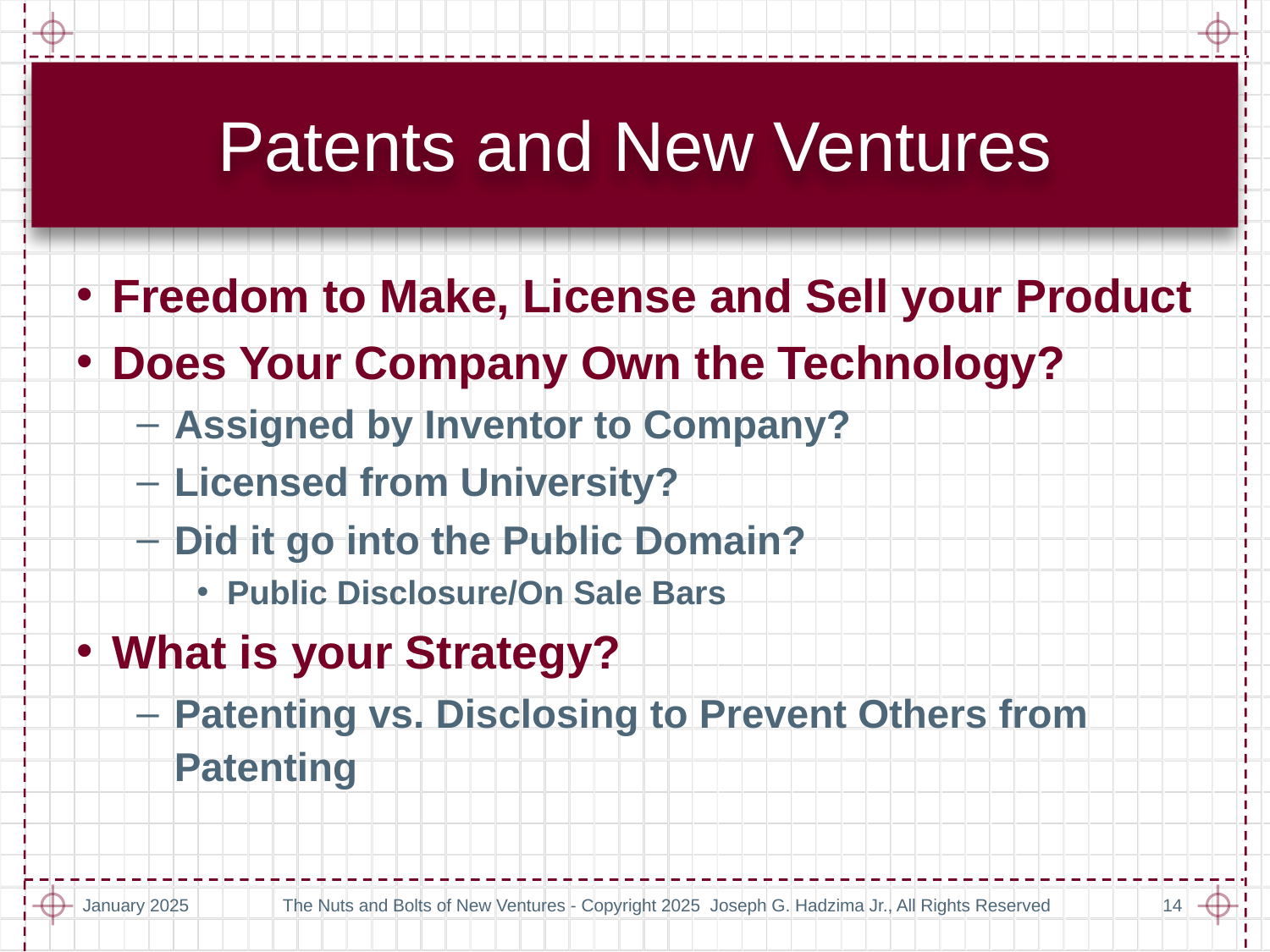

# Patents and New Ventures
Freedom to Make, License and Sell your Product
Does Your Company Own the Technology?
Assigned by Inventor to Company?
Licensed from University?
Did it go into the Public Domain?
Public Disclosure/On Sale Bars
What is your Strategy?
Patenting vs. Disclosing to Prevent Others from Patenting
January 2025
The Nuts and Bolts of New Ventures - Copyright 2025  Joseph G. Hadzima Jr., All Rights Reserved
14